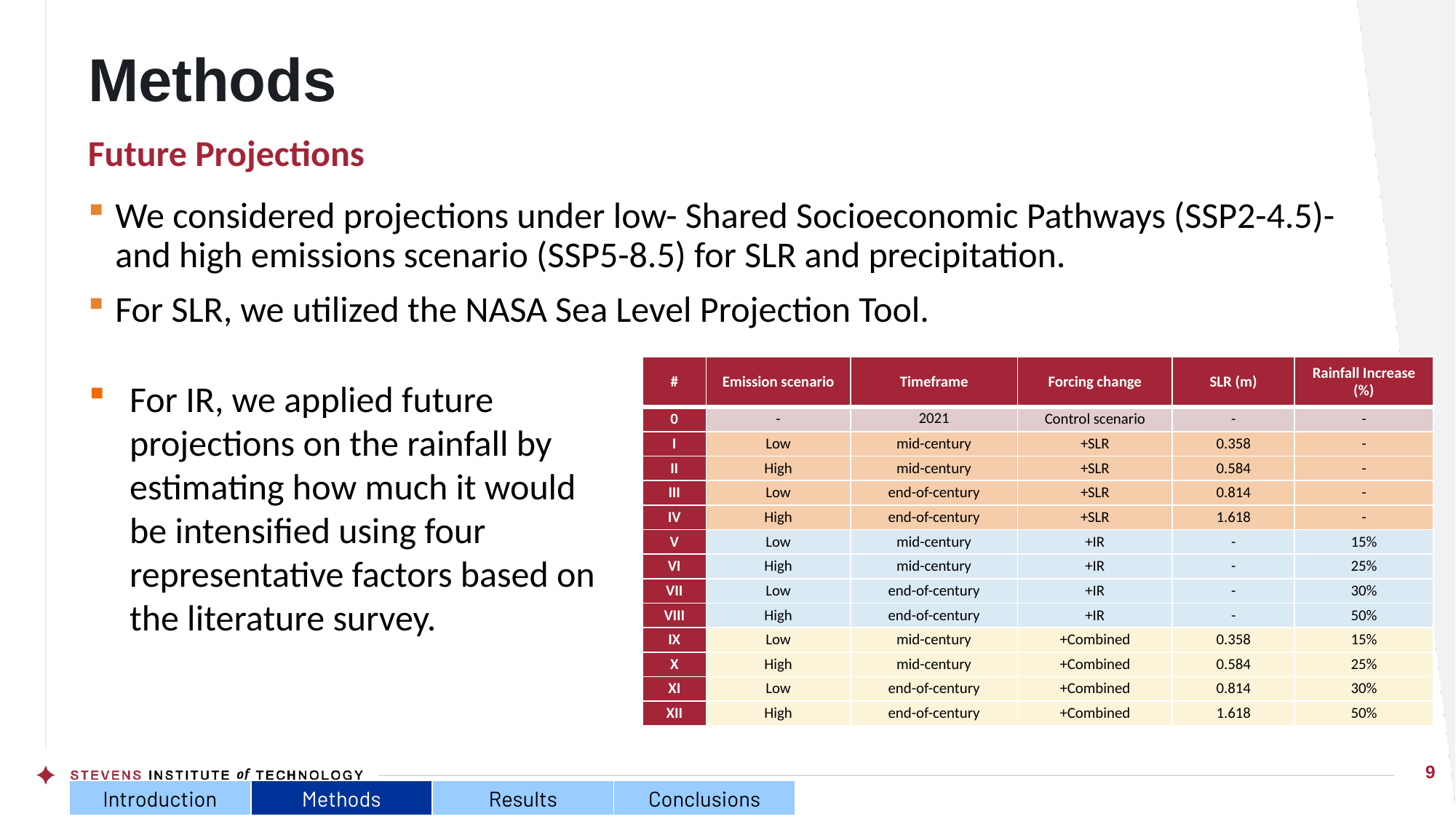

# Methods
Future Projections
We considered projections under low- Shared Socioeconomic Pathways (SSP2-4.5)- and high emissions scenario (SSP5-8.5) for SLR and precipitation.
For SLR, we utilized the NASA Sea Level Projection Tool.
| # | Emission scenario | Timeframe | Forcing change | SLR (m) | Rainfall Increase (%) |
| --- | --- | --- | --- | --- | --- |
| 0 | - | 2021 | Control scenario | - | - |
| I | Low | mid-century | +SLR | 0.358 | - |
| II | High | mid-century | +SLR | 0.584 | - |
| III | Low | end-of-century | +SLR | 0.814 | - |
| IV | High | end-of-century | +SLR | 1.618 | - |
| V | Low | mid-century | +IR | - | 15% |
| VI | High | mid-century | +IR | - | 25% |
| VII | Low | end-of-century | +IR | - | 30% |
| VIII | High | end-of-century | +IR | - | 50% |
| IX | Low | mid-century | +Combined | 0.358 | 15% |
| X | High | mid-century | +Combined | 0.584 | 25% |
| XI | Low | end-of-century | +Combined | 0.814 | 30% |
| XII | High | end-of-century | +Combined | 1.618 | 50% |
For IR, we applied future projections on the rainfall by estimating how much it would be intensified using four representative factors based on the literature survey.
9
| Introduction | Methods | Results | Conclusions |
| --- | --- | --- | --- |